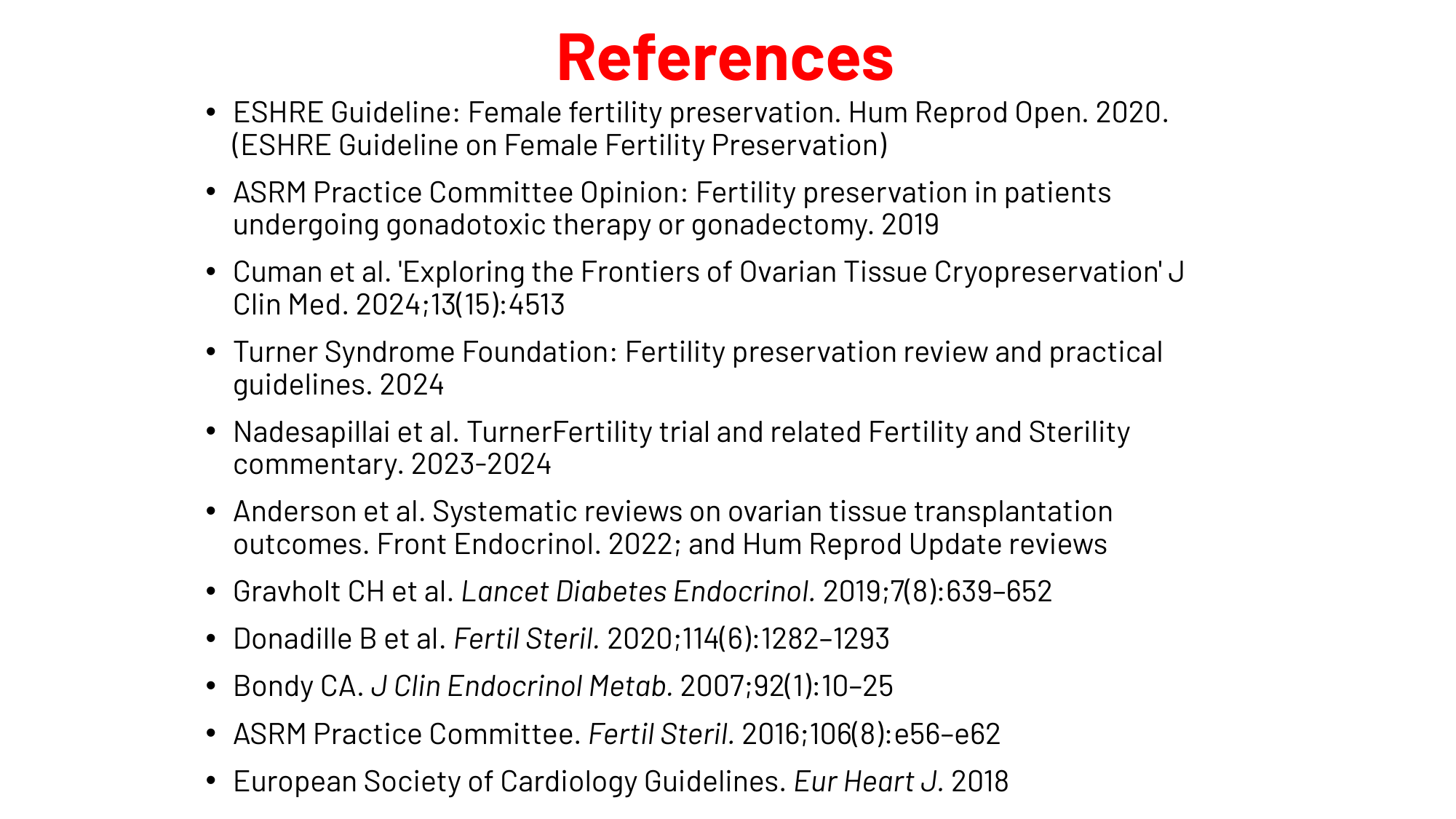

# References
ESHRE Guideline: Female fertility preservation. Hum Reprod Open. 2020. (ESHRE Guideline on Female Fertility Preservation)
ASRM Practice Committee Opinion: Fertility preservation in patients undergoing gonadotoxic therapy or gonadectomy. 2019
Cuman et al. 'Exploring the Frontiers of Ovarian Tissue Cryopreservation' J Clin Med. 2024;13(15):4513
Turner Syndrome Foundation: Fertility preservation review and practical guidelines. 2024
Nadesapillai et al. TurnerFertility trial and related Fertility and Sterility commentary. 2023-2024
Anderson et al. Systematic reviews on ovarian tissue transplantation outcomes. Front Endocrinol. 2022; and Hum Reprod Update reviews
Gravholt CH et al. Lancet Diabetes Endocrinol. 2019;7(8):639–652
Donadille B et al. Fertil Steril. 2020;114(6):1282–1293
Bondy CA. J Clin Endocrinol Metab. 2007;92(1):10–25
ASRM Practice Committee. Fertil Steril. 2016;106(8):e56–e62
European Society of Cardiology Guidelines. Eur Heart J. 2018